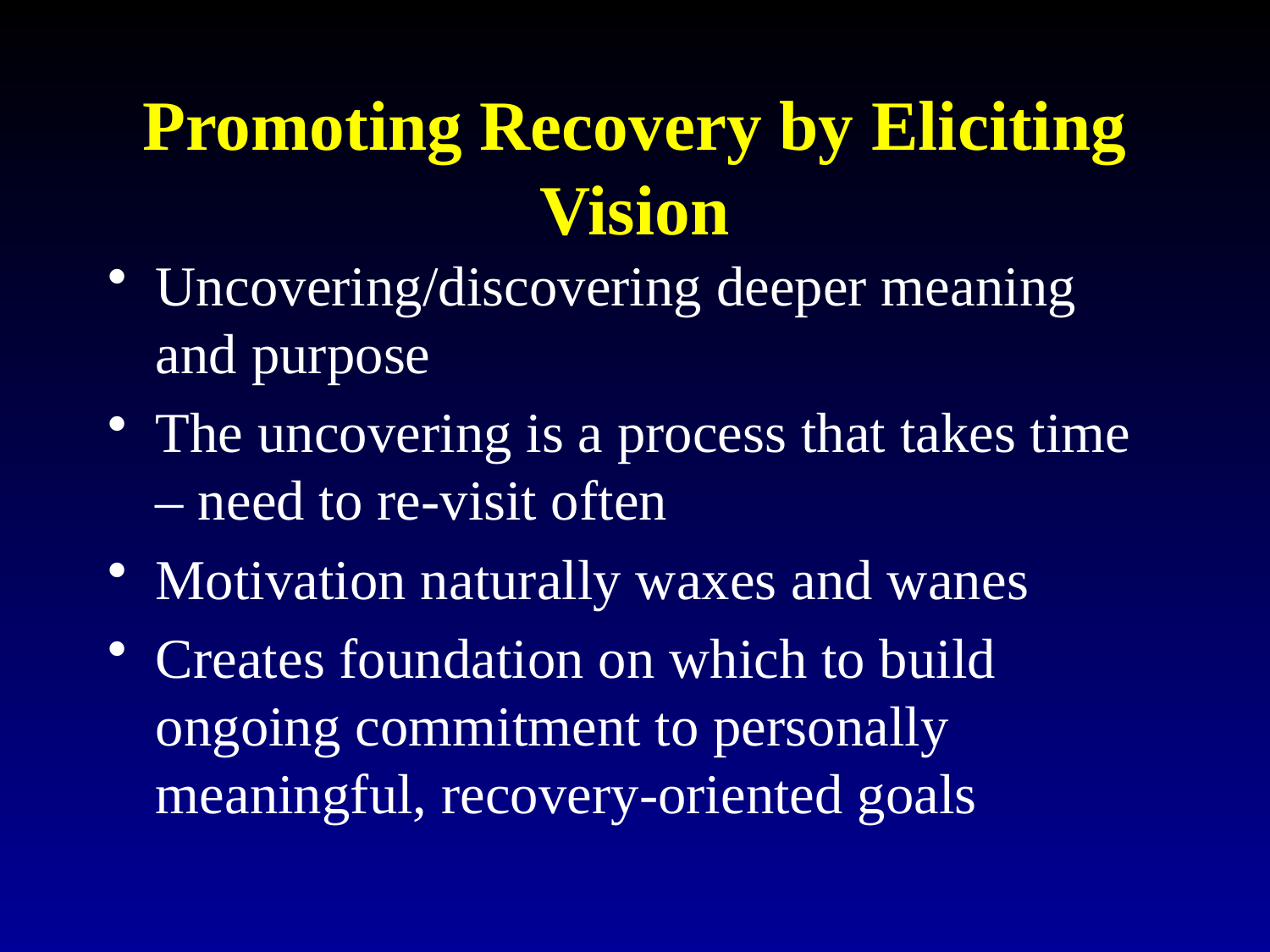

# Promoting Recovery by Eliciting Vision
Uncovering/discovering deeper meaning and purpose
The uncovering is a process that takes time – need to re-visit often
Motivation naturally waxes and wanes
Creates foundation on which to build ongoing commitment to personally meaningful, recovery-oriented goals